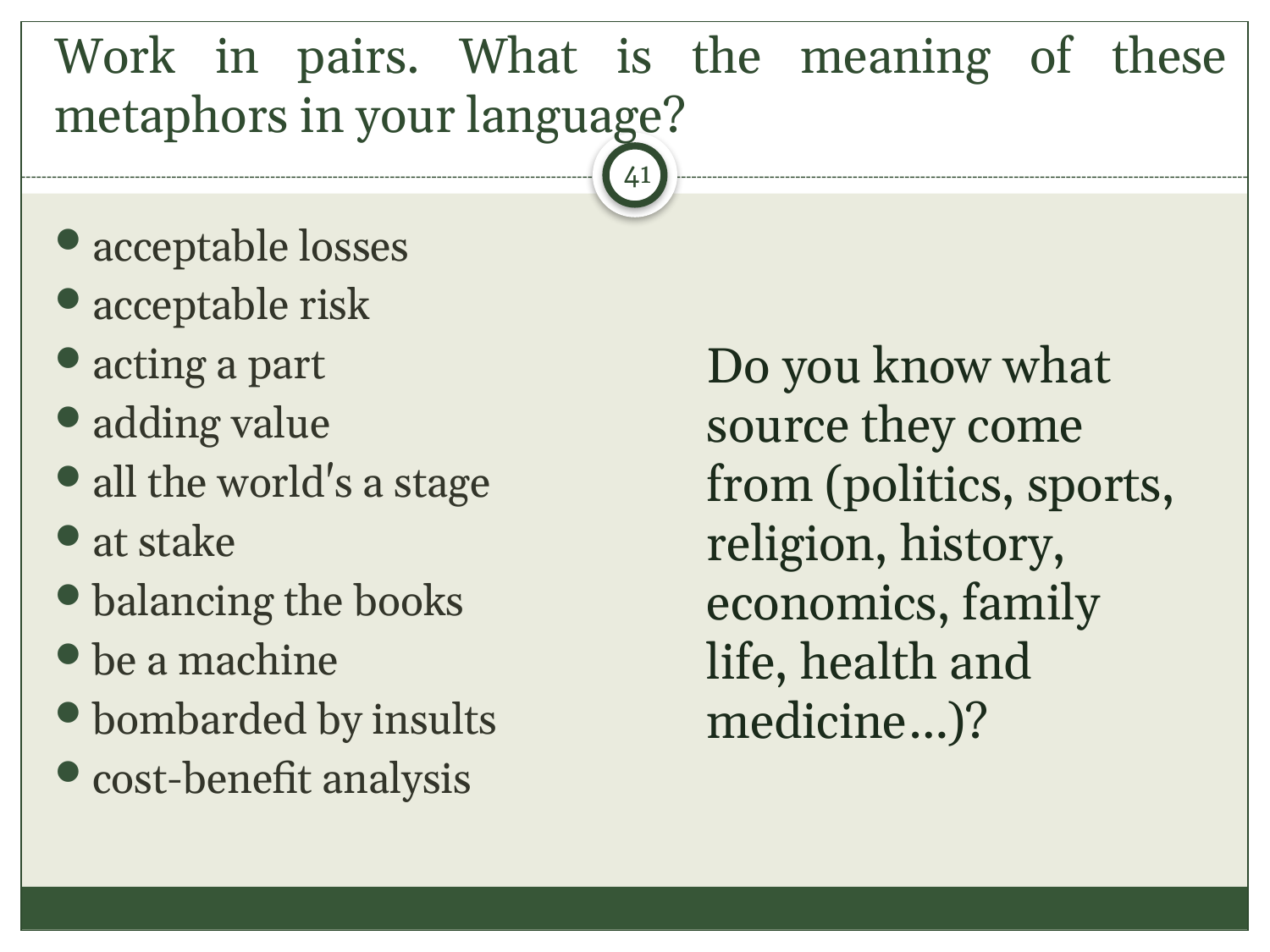

# Work in pairs. What is the meaning of these metaphors in your language?
41
acceptable losses
acceptable risk
acting a part
adding value
all the world's a stage
at stake
balancing the books
be a machine
bombarded by insults
cost-benefit analysis

Do you know what source they come from (politics, sports, religion, history, economics, family life, health and medicine…)?